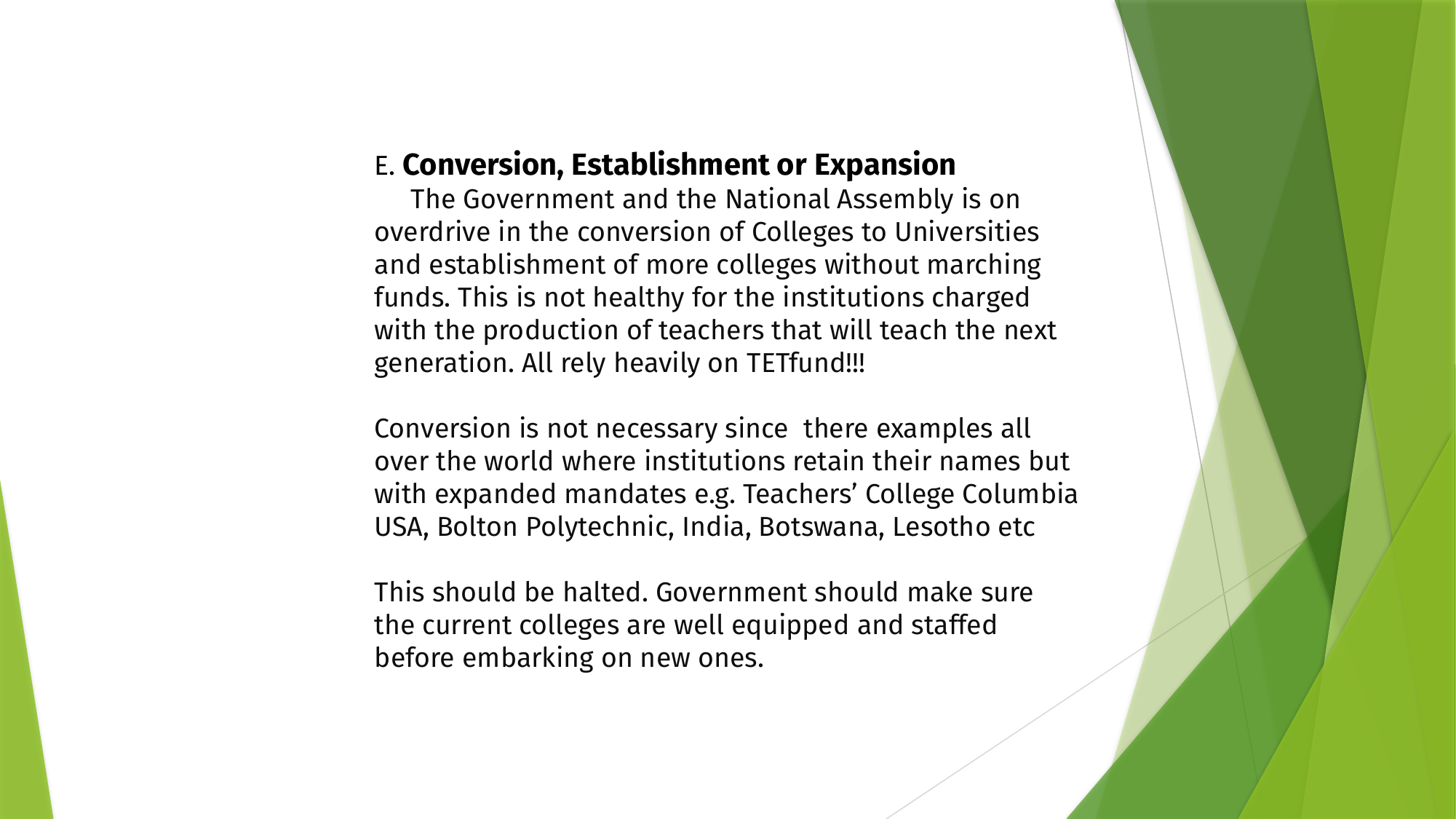

E. Conversion, Establishment or Expansion
     The Government and the National Assembly is on overdrive in the conversion of Colleges to Universities and establishment of more colleges without marching funds. This is not healthy for the institutions charged with the production of teachers that will teach the next generation. All rely heavily on TETfund!!!

Conversion is not necessary since  there examples all over the world where institutions retain their names but with expanded mandates e.g. Teachers’ College Columbia USA, Bolton Polytechnic, India, Botswana, Lesotho etc

This should be halted. Government should make sure the current colleges are well equipped and staffed before embarking on new ones.